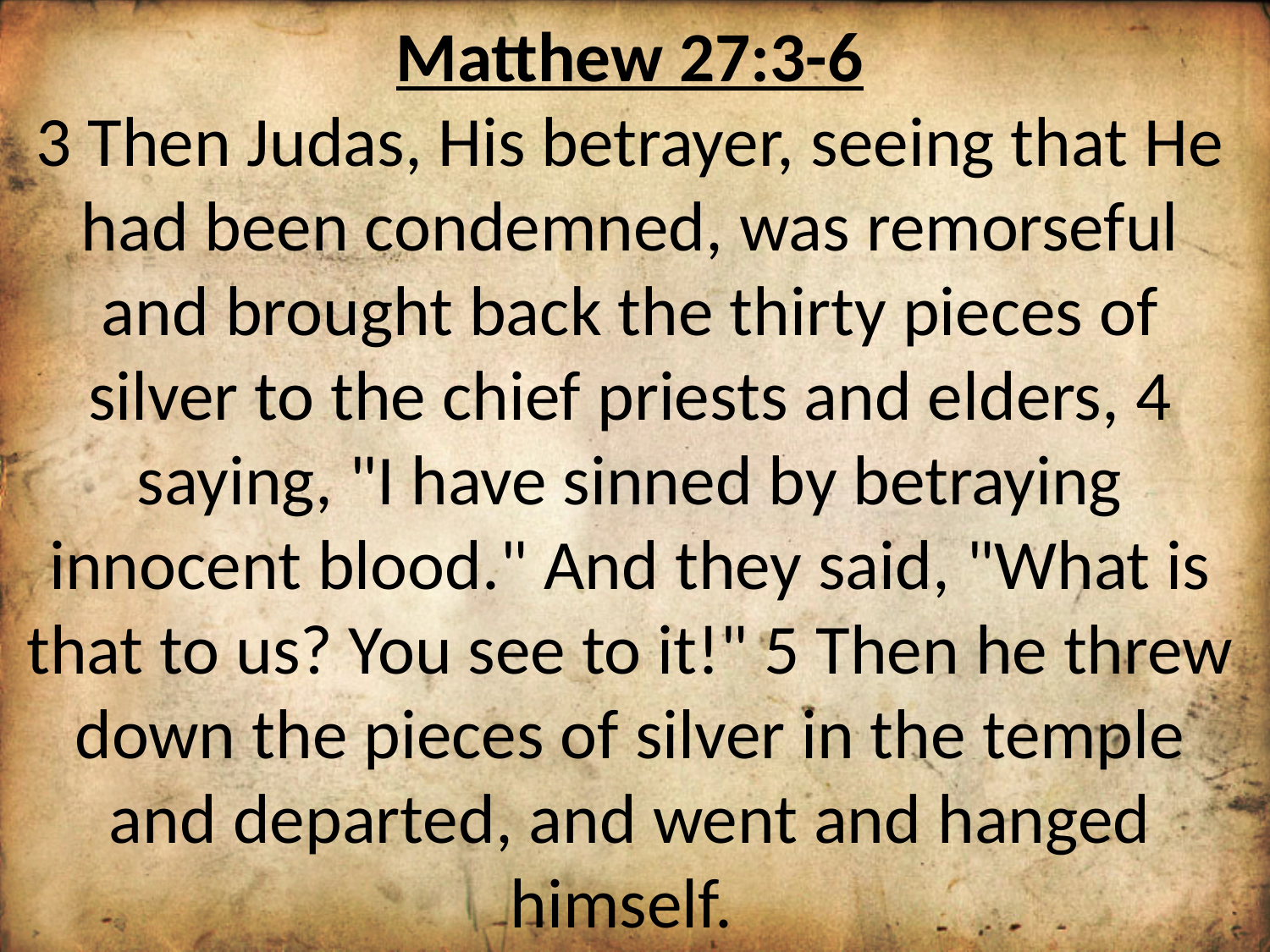

Matthew 27:3-6
3 Then Judas, His betrayer, seeing that He had been condemned, was remorseful and brought back the thirty pieces of silver to the chief priests and elders, 4 saying, "I have sinned by betraying innocent blood." And they said, "What is that to us? You see to it!" 5 Then he threw down the pieces of silver in the temple and departed, and went and hanged himself.